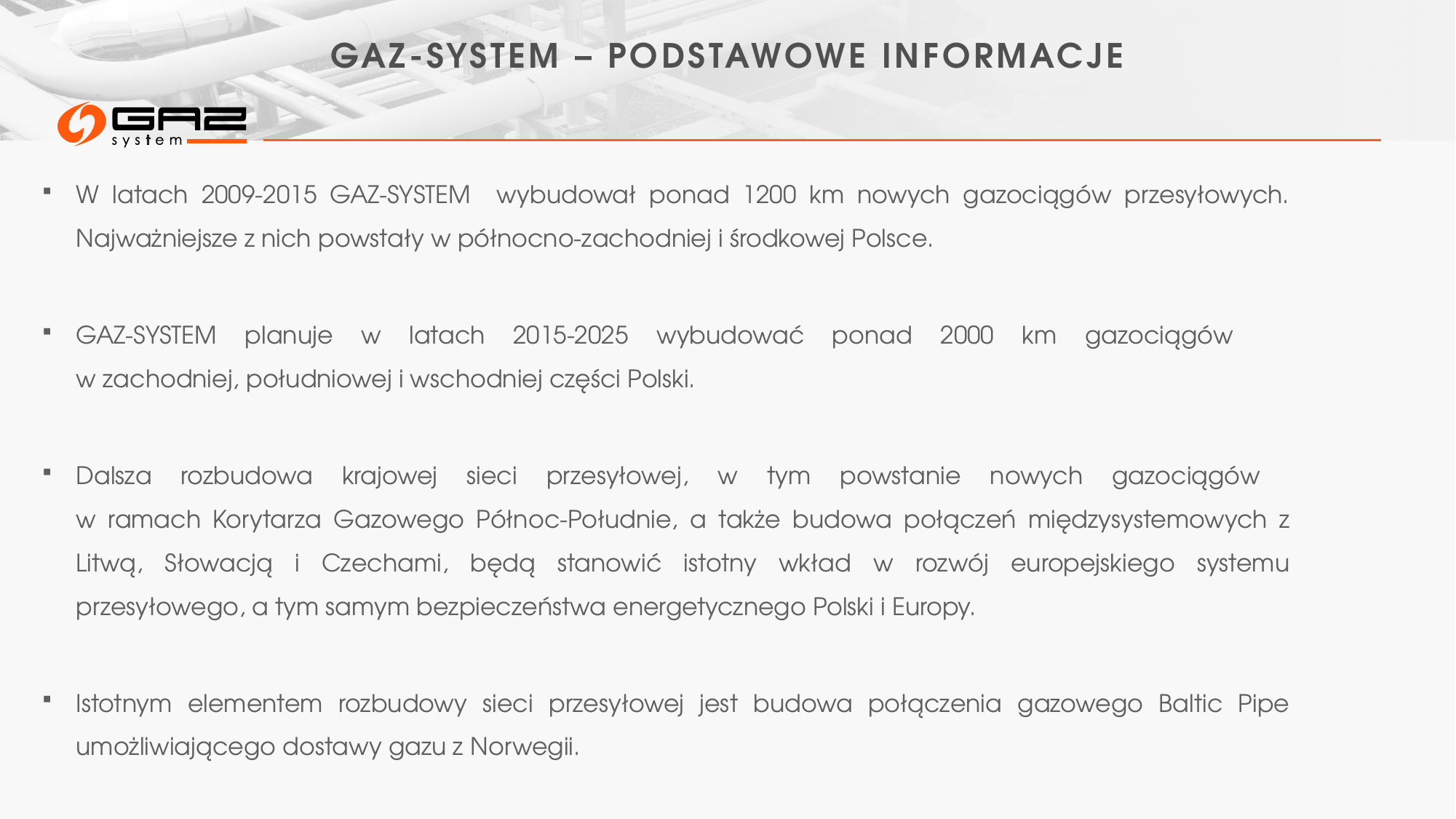

# GAZ-SYSTEM – podstawowe informacje
W latach 2009-2015 GAZ-SYSTEM  wybudował ponad 1200 km nowych gazociągów przesyłowych. Najważniejsze z nich powstały w północno-zachodniej i środkowej Polsce.

GAZ-SYSTEM planuje w latach 2015-2025 wybudować ponad 2000 km gazociągów
w zachodniej, południowej i wschodniej części Polski.

Dalsza rozbudowa krajowej sieci przesyłowej, w tym powstanie nowych gazociągów
w ramach Korytarza Gazowego Północ-Południe, a także budowa połączeń międzysystemowych z Litwą, Słowacją i Czechami, będą stanowić istotny wkład w rozwój europejskiego systemu przesyłowego, a tym samym bezpieczeństwa energetycznego Polski i Europy.

Istotnym elementem rozbudowy sieci przesyłowej jest budowa połączenia gazowego Baltic Pipe umożliwiającego dostawy gazu z Norwegii.